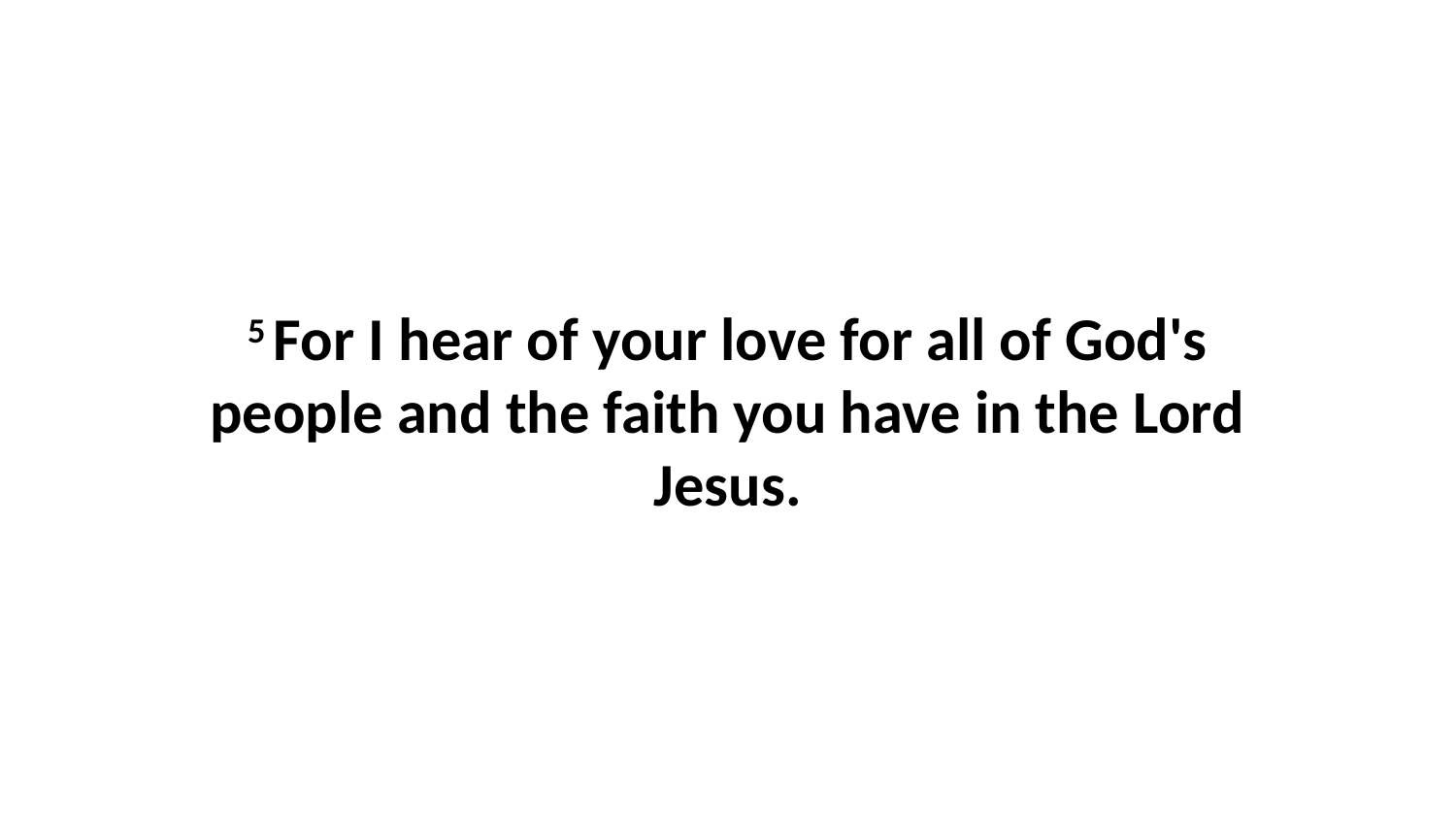

5 For I hear of your love for all of God's people and the faith you have in the Lord Jesus.